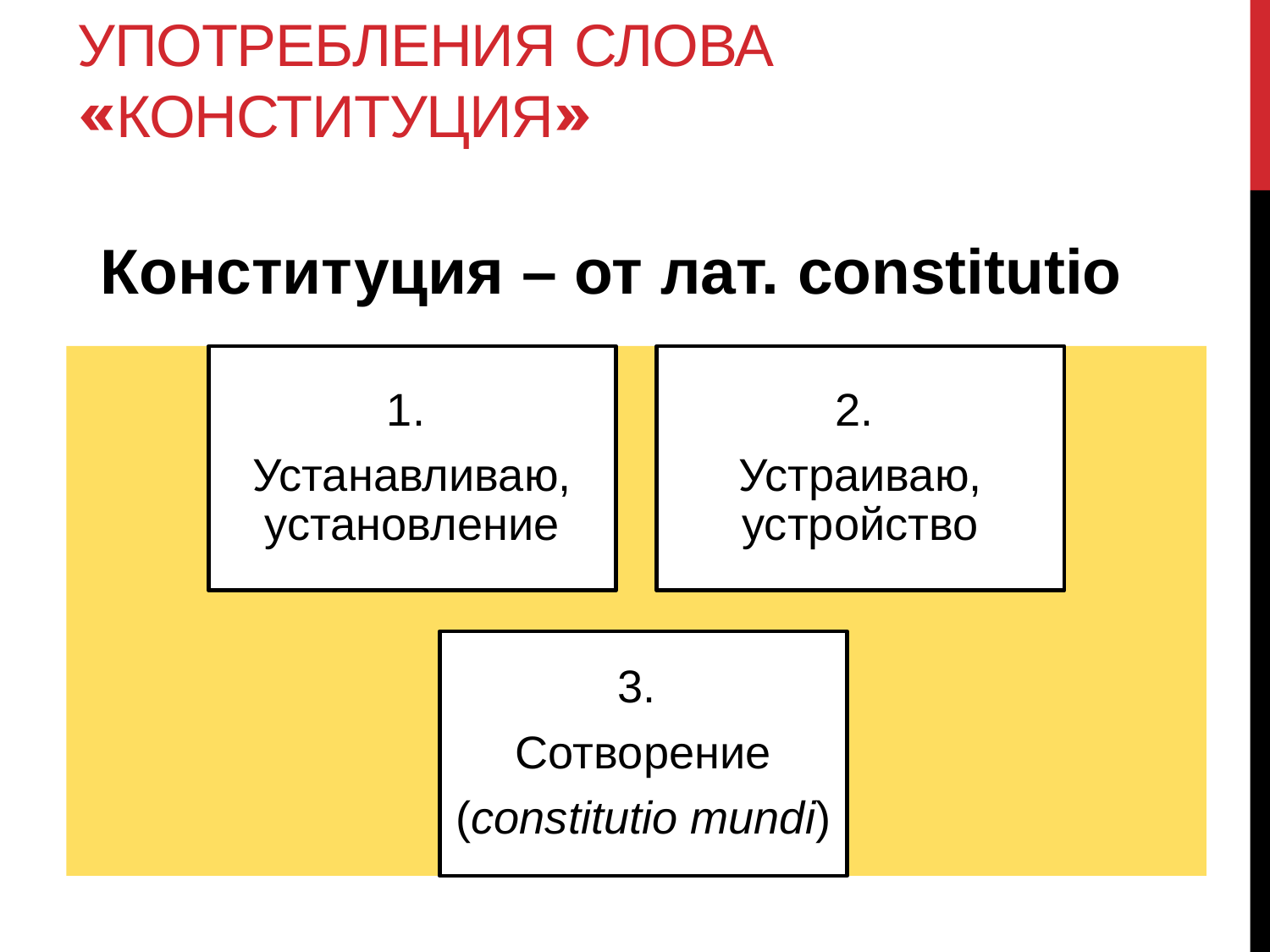

# Употребления слова «конституция»
Конституция – от лат. constitutio

1.
Устанавливаю, установление
2.
Устраиваю, устройство
3.
Сотворение
(constitutio mundi)